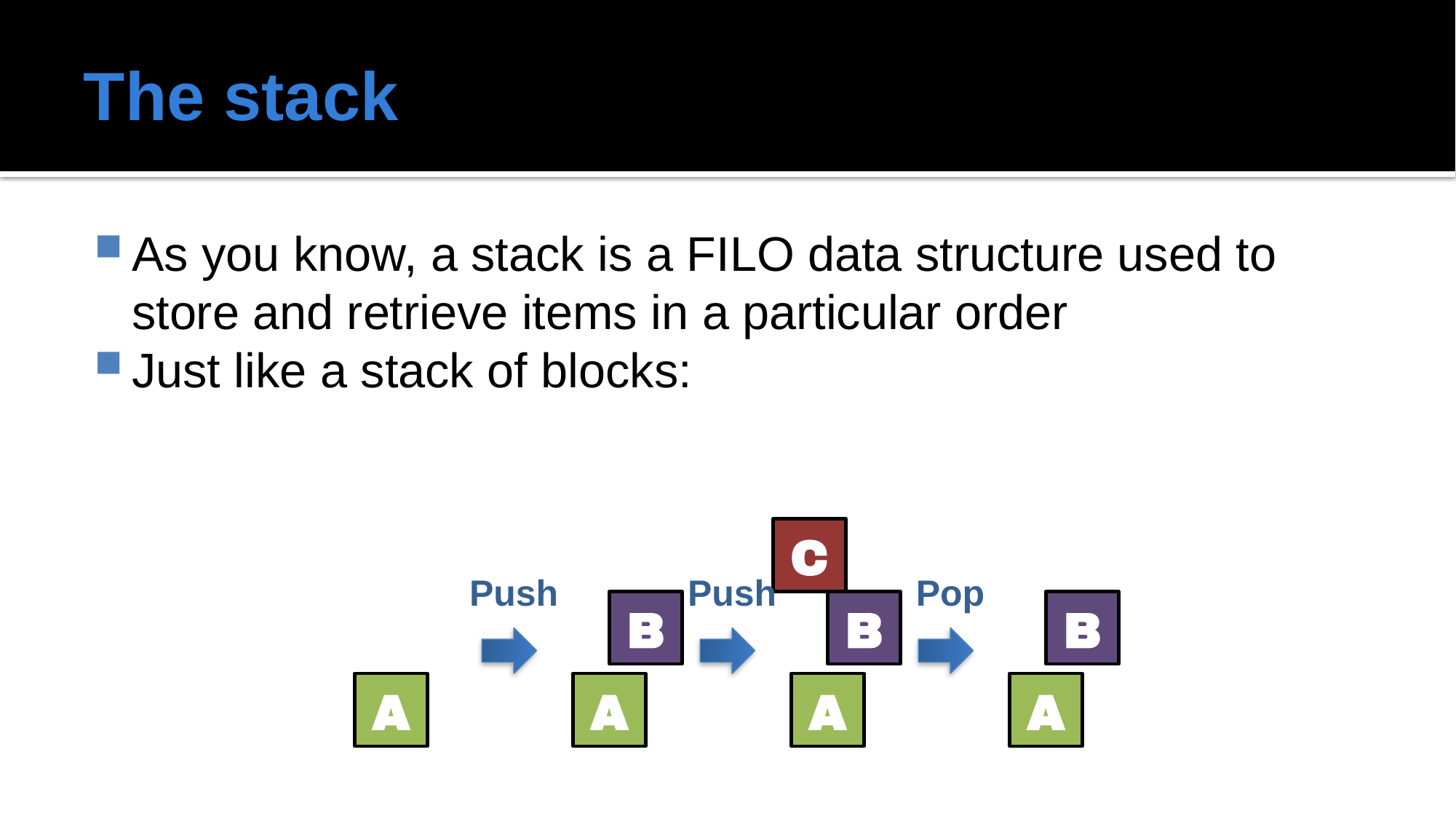

# The stack
As you know, a stack is a FILO data structure used to store and retrieve items in a particular order
Just like a stack of blocks:
C
Push
B

A
Push
B

A
Pop
B

A
A